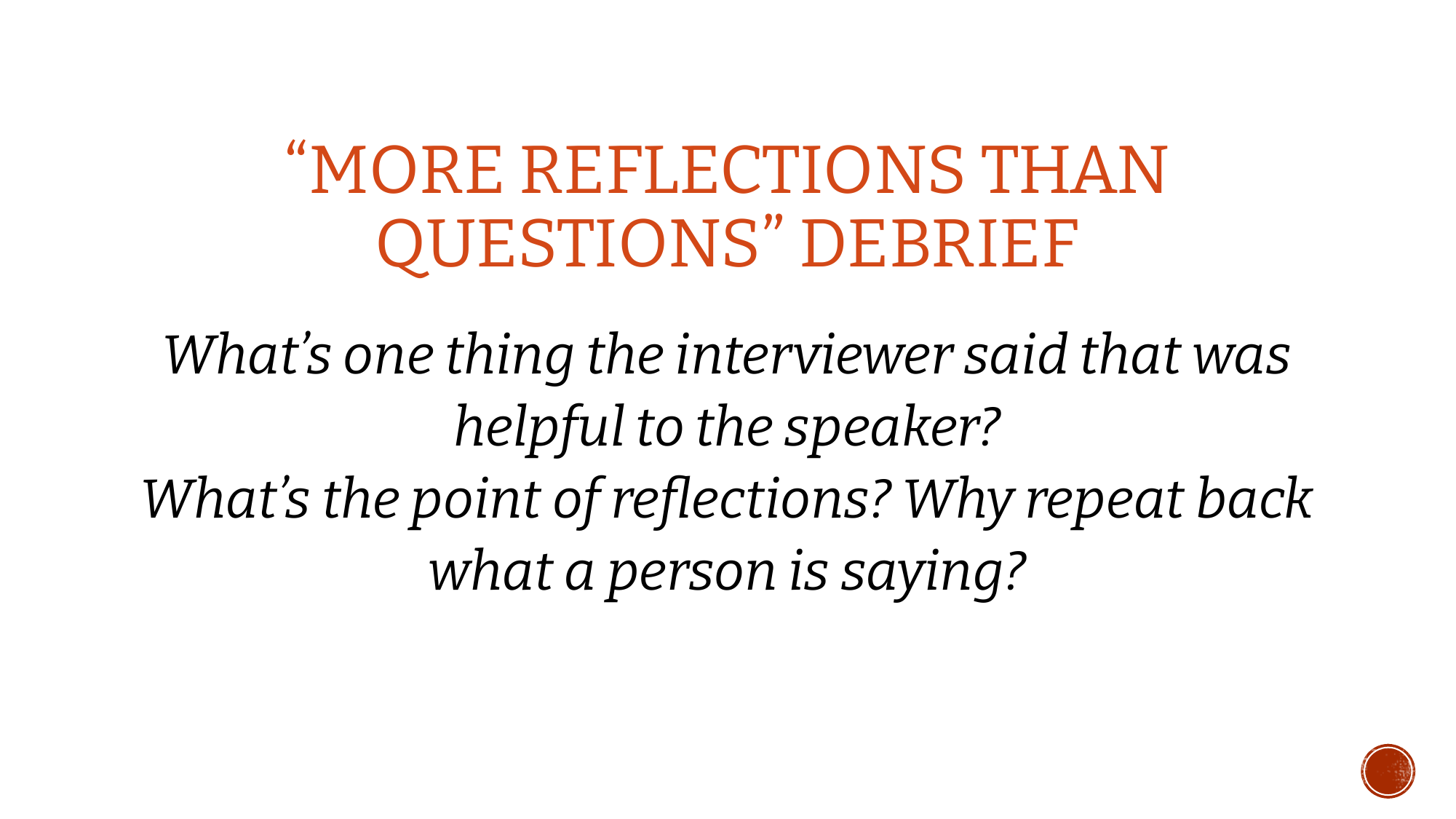

# “More Reflections than Questions” Debrief
What’s one thing the interviewer said that was helpful to the speaker?
What’s the point of reflections? Why repeat back what a person is saying?